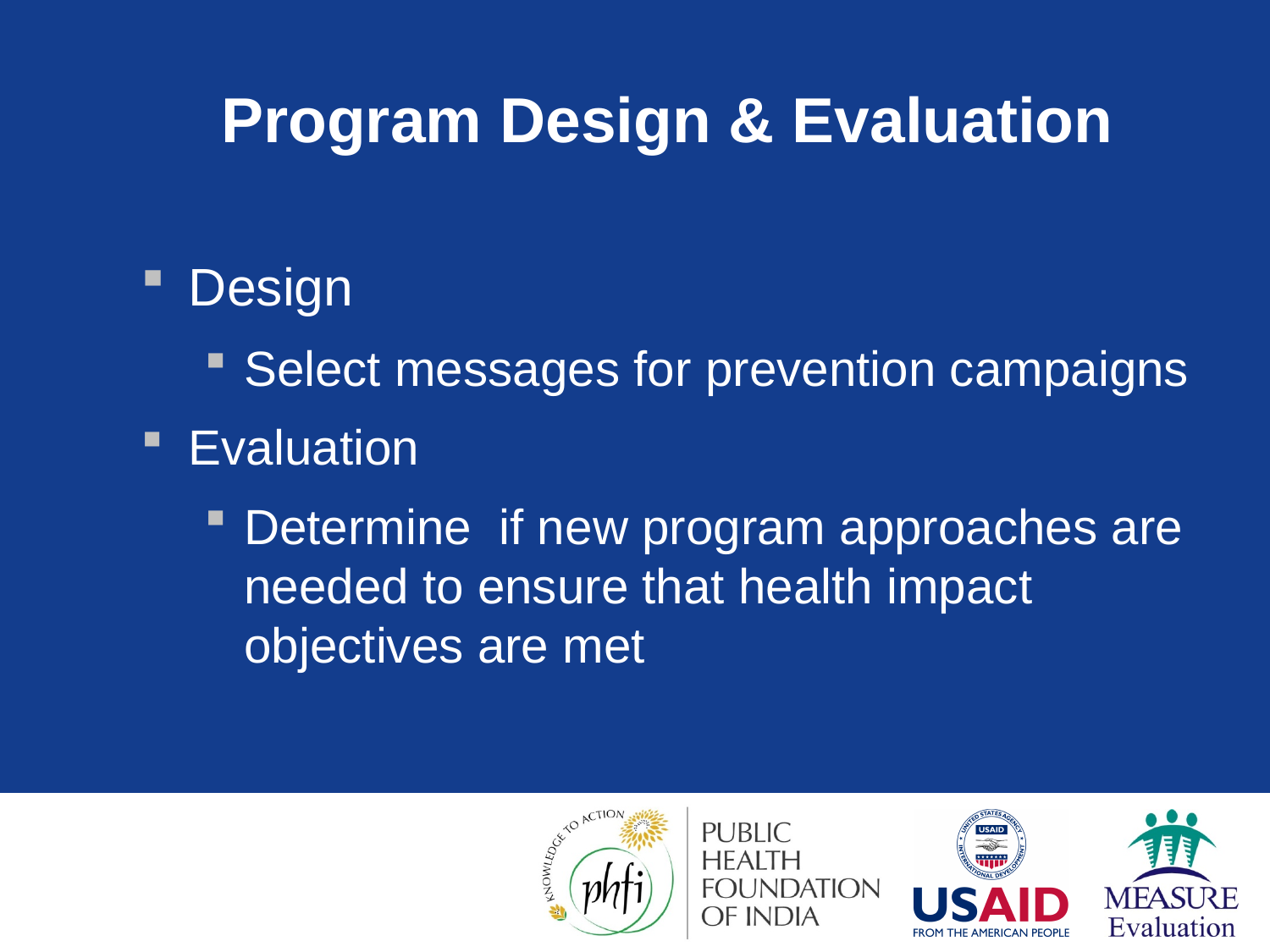

# Program Design & Evaluation
Design
Select messages for prevention campaigns
Evaluation
Determine  if new program approaches are needed to ensure that health impact objectives are met